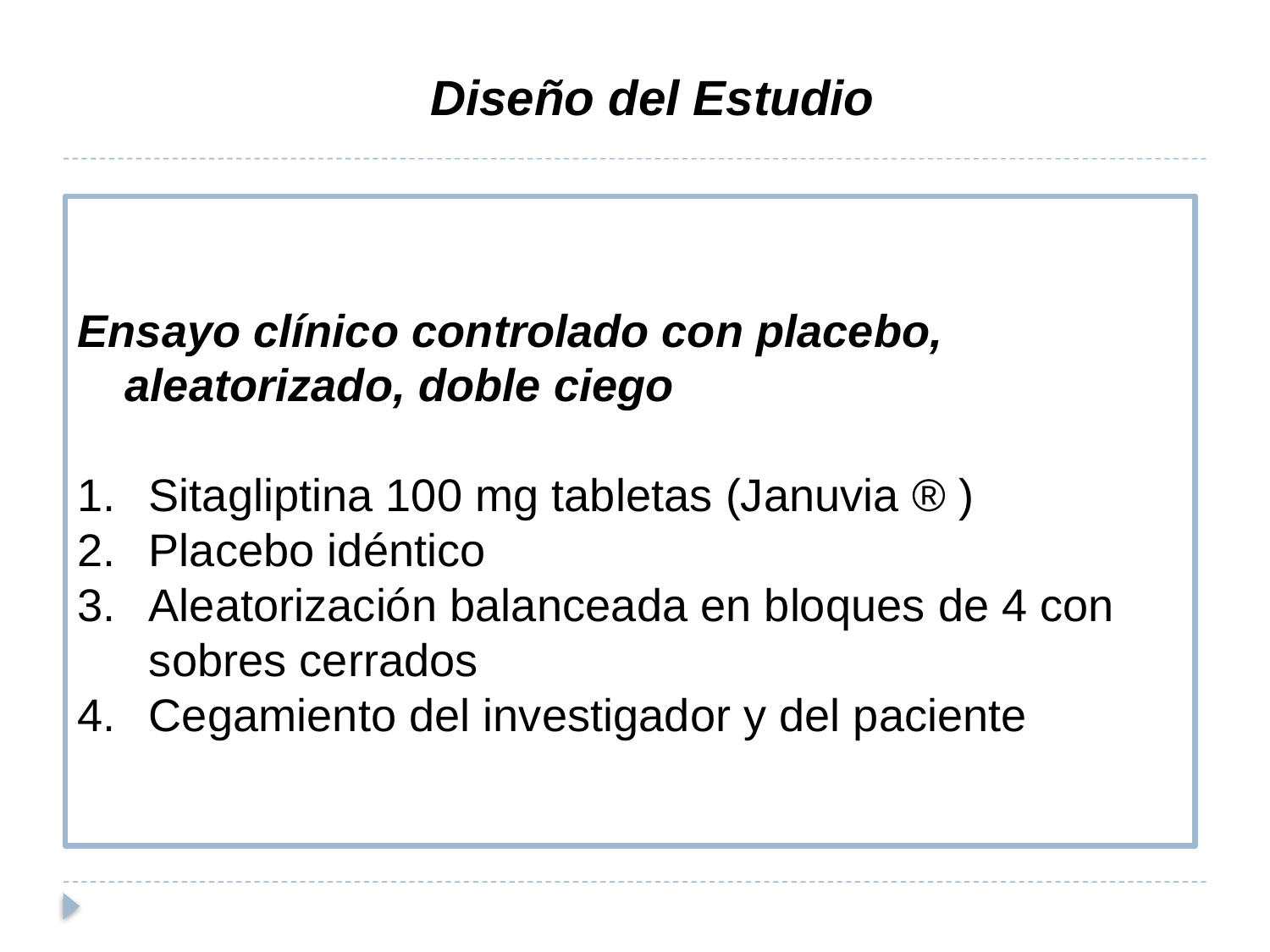

Diseño del Estudio
Ensayo clínico controlado con placebo, aleatorizado, doble ciego

Sitagliptina 100 mg tabletas (Januvia ® )
Placebo idéntico
Aleatorización balanceada en bloques de 4 con sobres cerrados
Cegamiento del investigador y del paciente